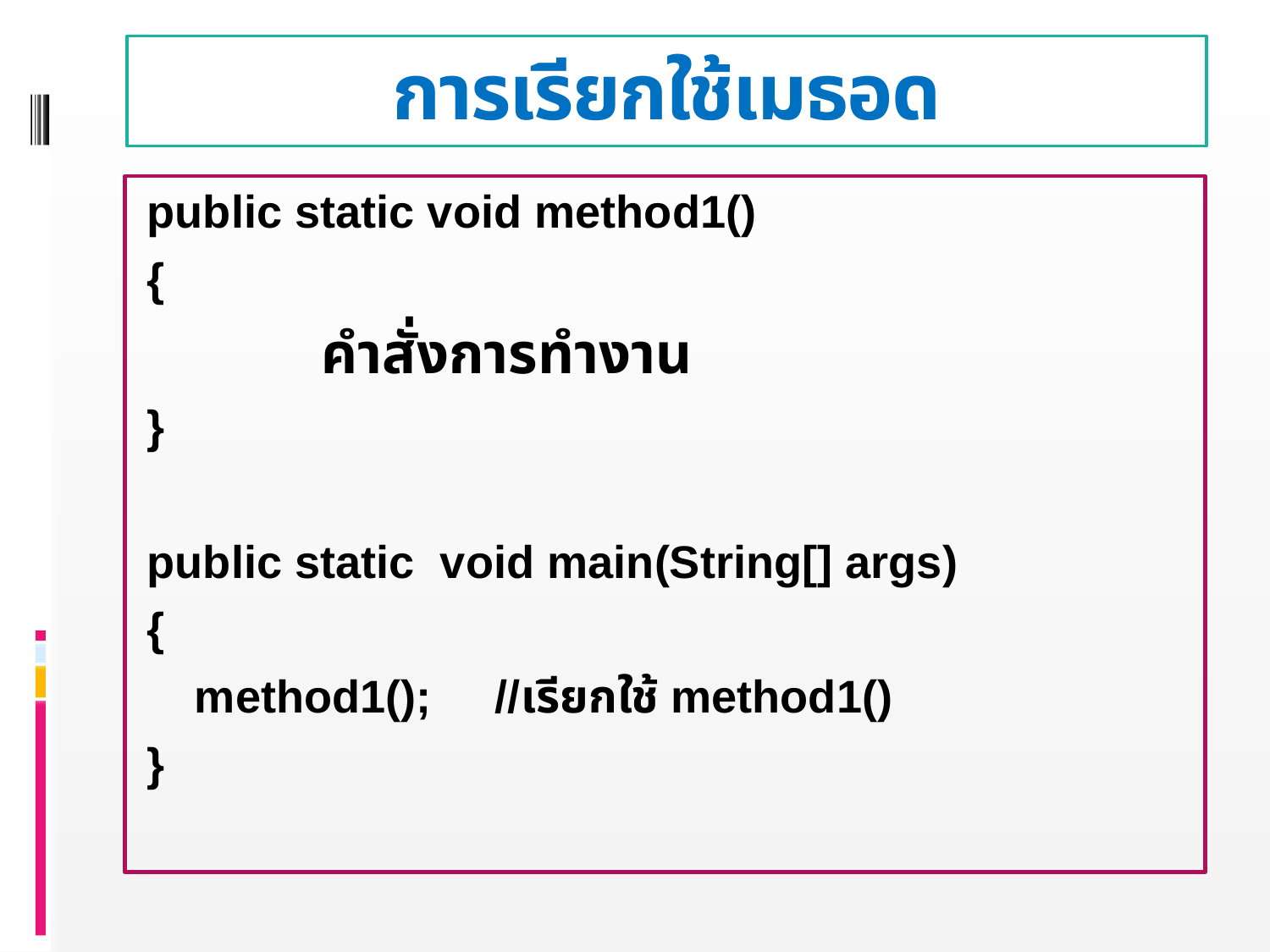

# การเรียกใช้เมธอด
public static void method1()
{
		คำสั่งการทำงาน
}

public static  void main(String[] args)
{
	method1();     //เรียกใช้ method1()
}